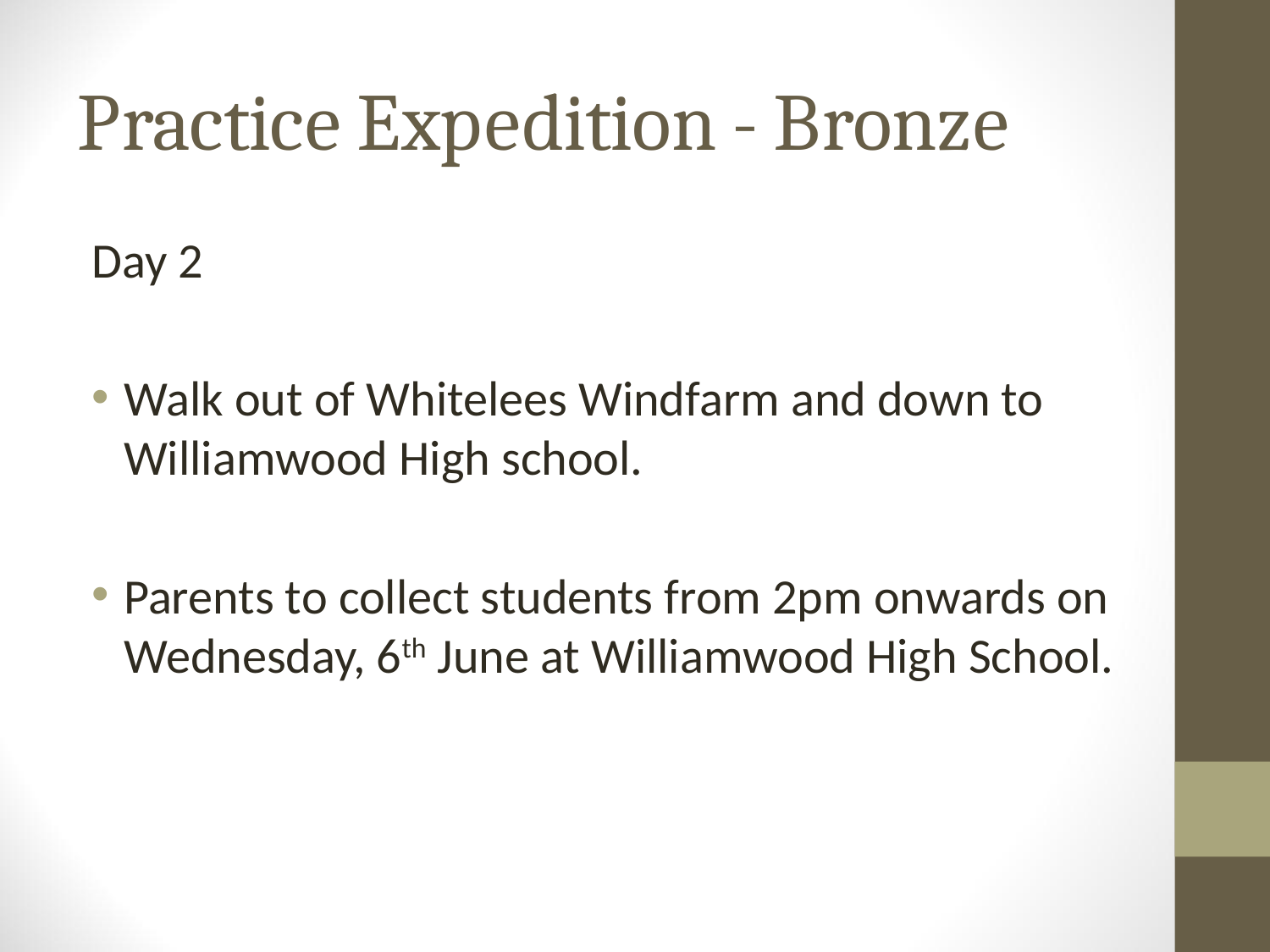

Practice Expedition - Bronze
Day 2

Walk out of Whitelees Windfarm and down to Williamwood High school.

Parents to collect students from 2pm onwards on Wednesday, 6th June at Williamwood High School.